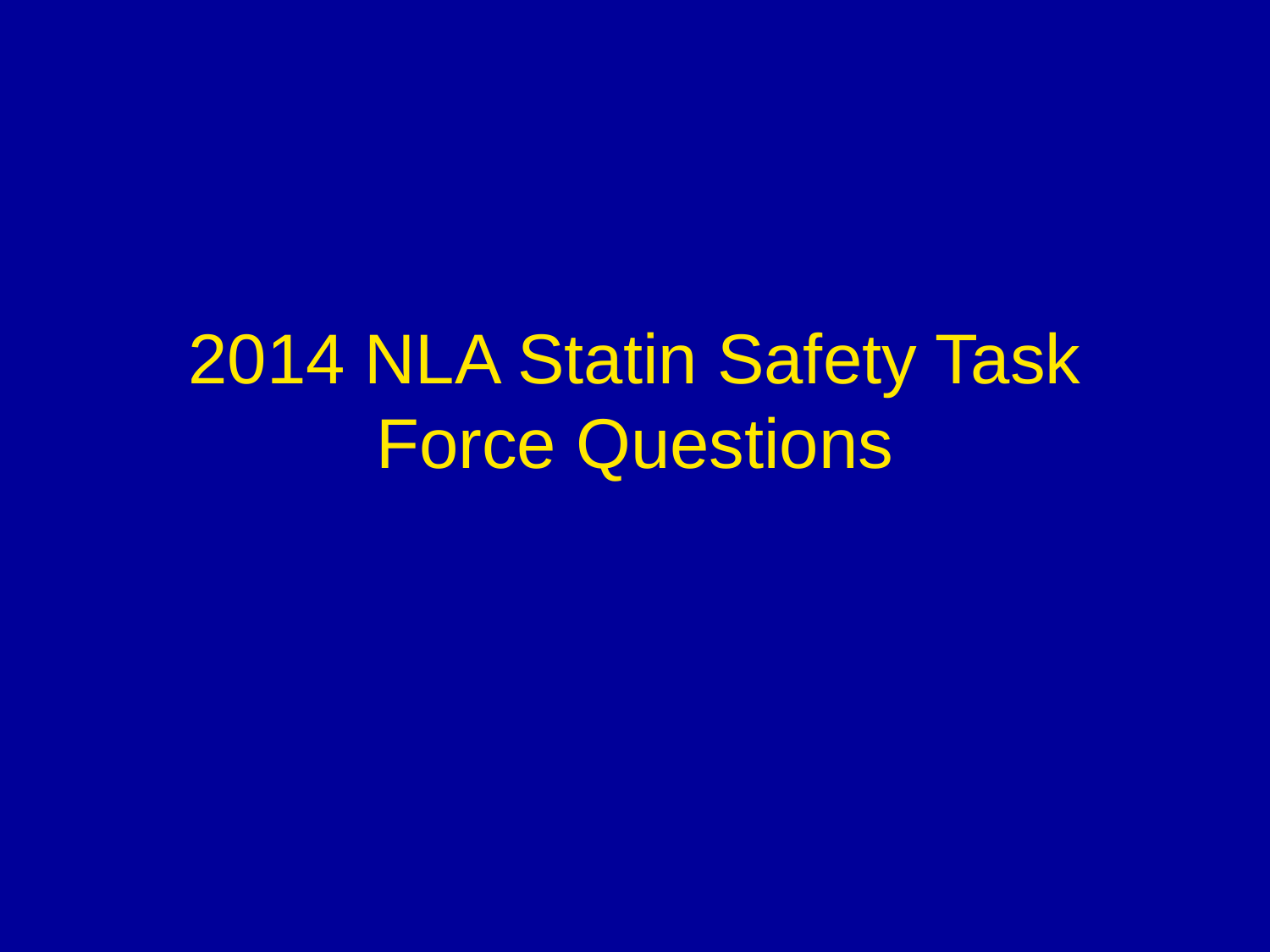

# 2014 NLA Statin Safety Task Force Questions